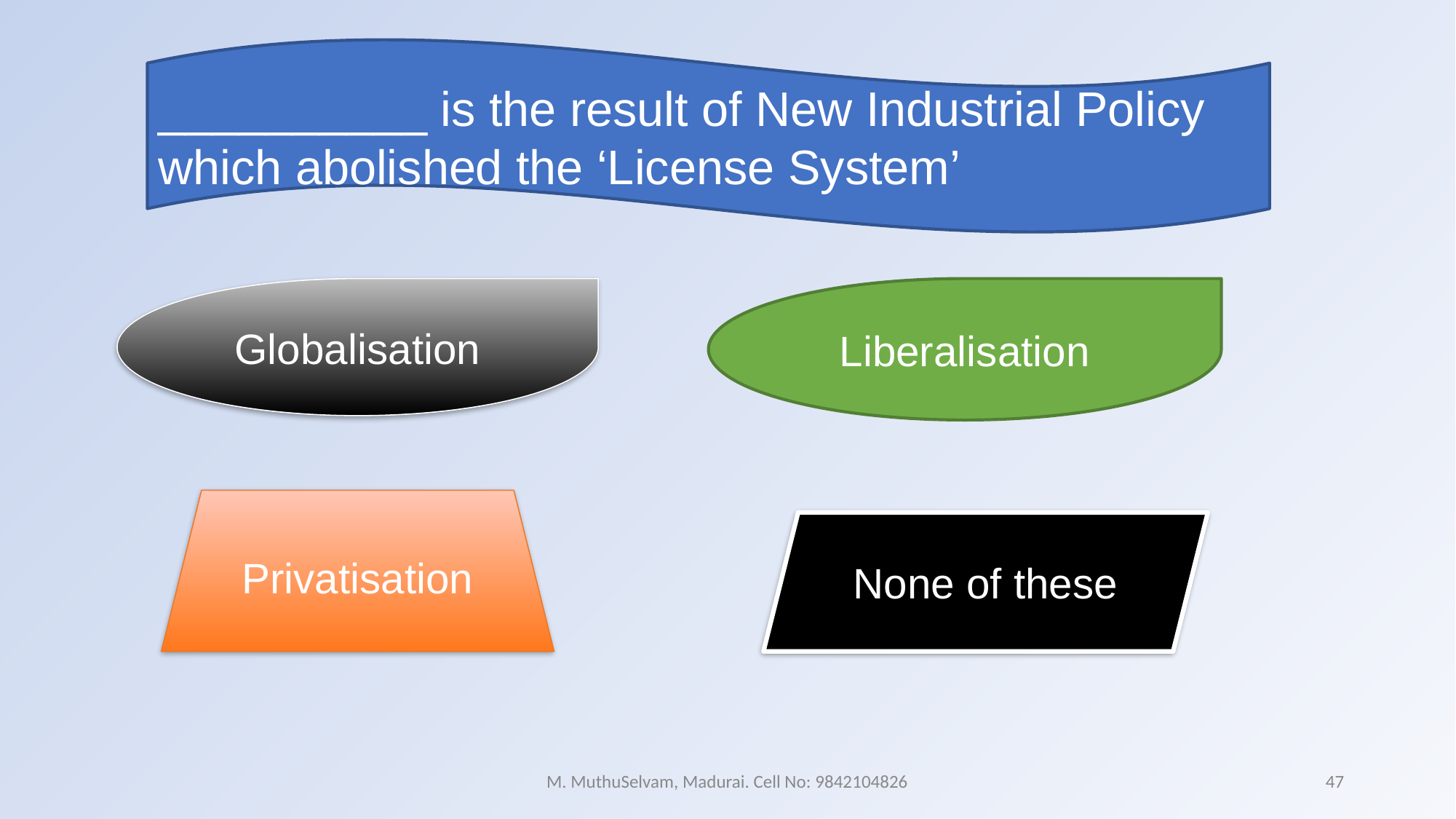

__________ is the result of New Industrial Policy which abolished the ‘License System’
Globalisation
Liberalisation
Privatisation
None of these
M. MuthuSelvam, Madurai. Cell No: 9842104826
47